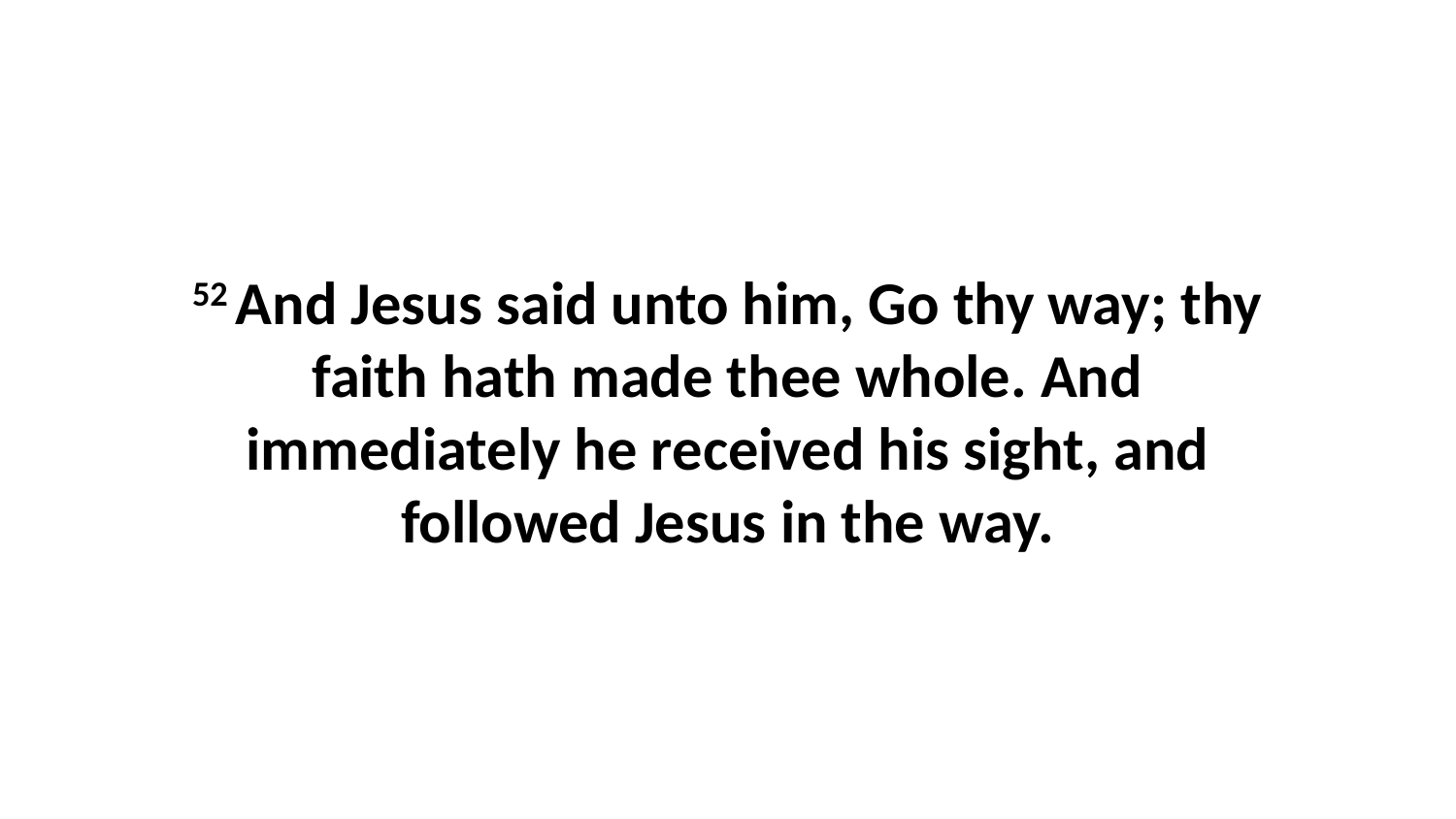

52 And Jesus said unto him, Go thy way; thy faith hath made thee whole. And immediately he received his sight, and followed Jesus in the way.